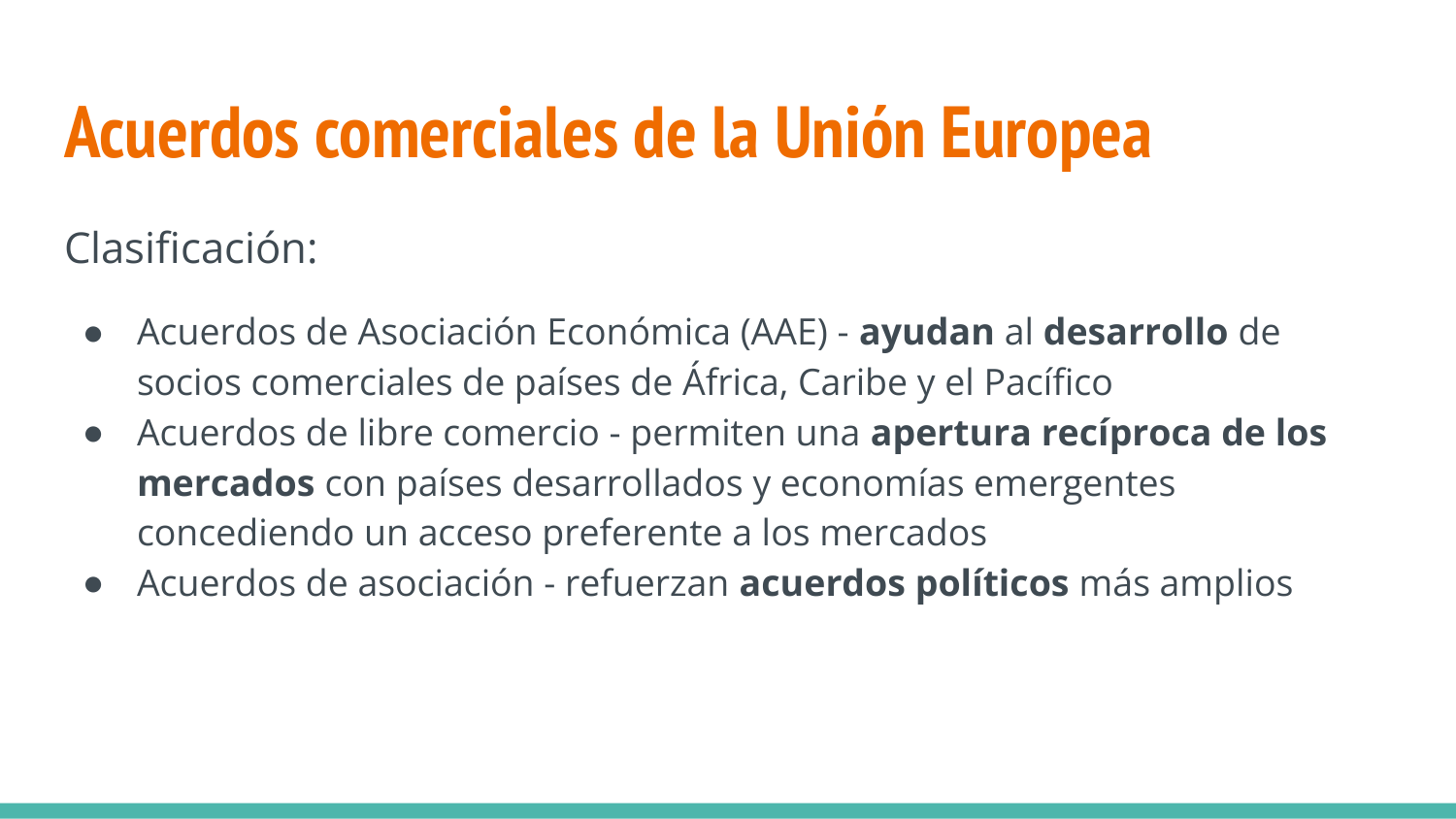

# Acuerdos comerciales de la Unión Europea
Clasificación:
Acuerdos de Asociación Económica (AAE) - ayudan al desarrollo de socios comerciales de países de África, Caribe y el Pacífico
Acuerdos de libre comercio - permiten una apertura recíproca de los mercados con países desarrollados y economías emergentes concediendo un acceso preferente a los mercados
Acuerdos de asociación - refuerzan acuerdos políticos más amplios